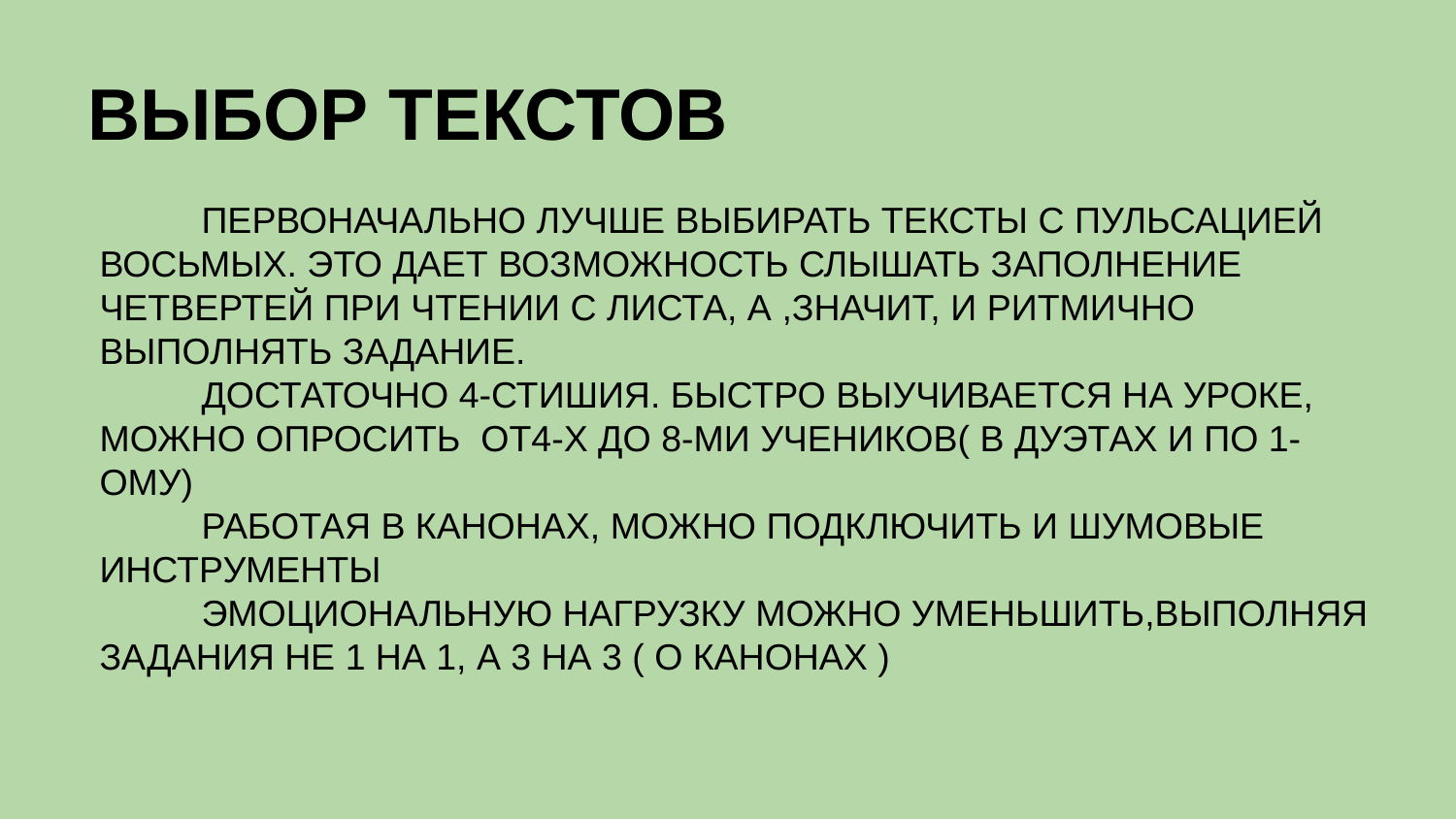

# ВЫБОР ТЕКСТОВ
          ПЕРВОНАЧАЛЬНО ЛУЧШЕ ВЫБИРАТЬ ТЕКСТЫ С ПУЛЬСАЦИЕЙ ВОСЬМЫХ. ЭТО ДАЕТ ВОЗМОЖНОСТЬ СЛЫШАТЬ ЗАПОЛНЕНИЕ ЧЕТВЕРТЕЙ ПРИ ЧТЕНИИ С ЛИСТА, А ,ЗНАЧИТ, И РИТМИЧНО ВЫПОЛНЯТЬ ЗАДАНИЕ.
          ДОСТАТОЧНО 4-СТИШИЯ. БЫСТРО ВЫУЧИВАЕТСЯ НА УРОКЕ, МОЖНО ОПРОСИТЬ  ОТ4-Х ДО 8-МИ УЧЕНИКОВ( В ДУЭТАХ И ПО 1-ОМУ)
          РАБОТАЯ В КАНОНАХ, МОЖНО ПОДКЛЮЧИТЬ И ШУМОВЫЕ ИНСТРУМЕНТЫ
          ЭМОЦИОНАЛЬНУЮ НАГРУЗКУ МОЖНО УМЕНЬШИТЬ,ВЫПОЛНЯЯ ЗАДАНИЯ НЕ 1 НА 1, А 3 НА 3 ( О КАНОНАХ )